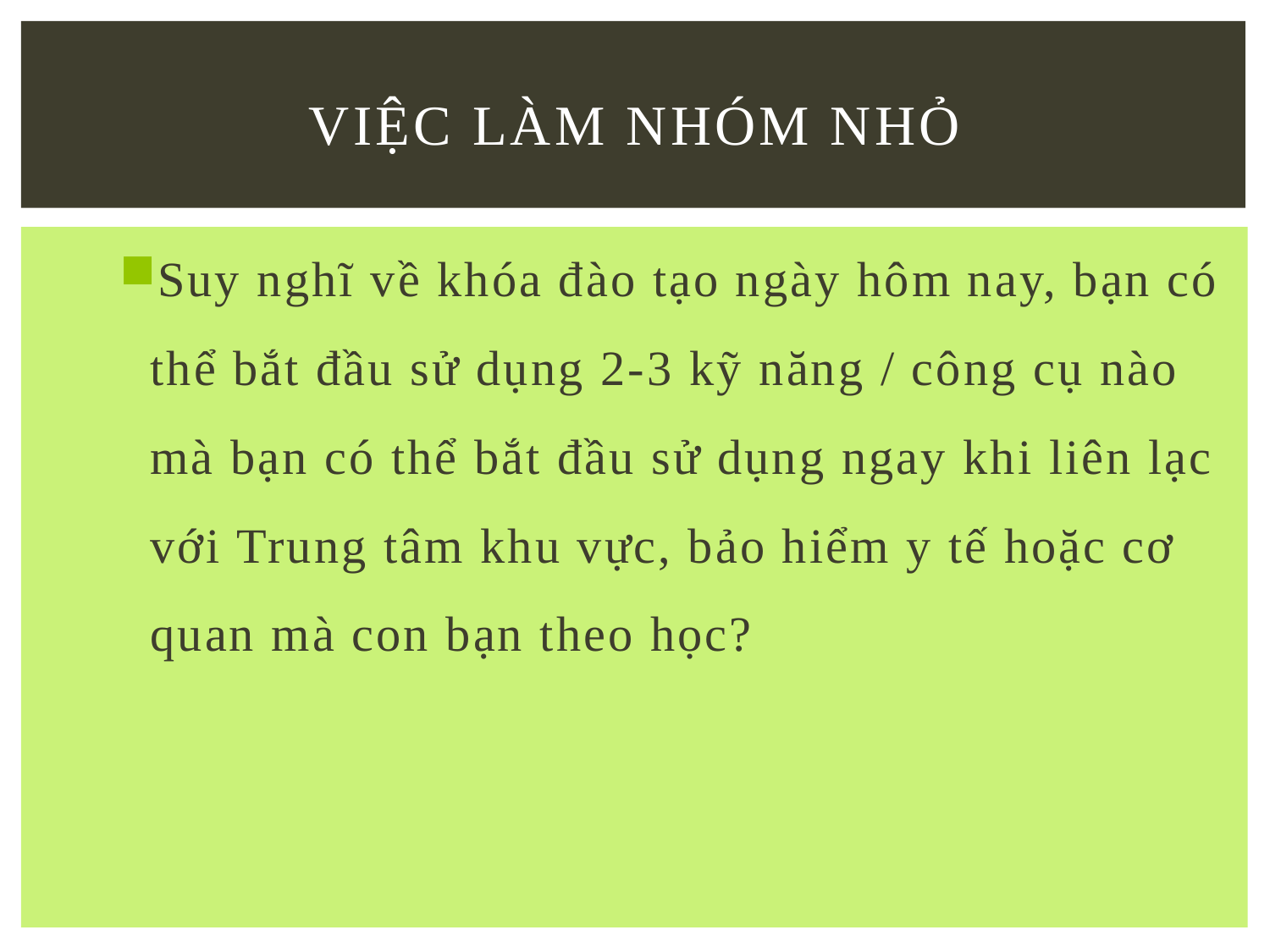

# Việc làm nhóm nhỏ
Suy nghĩ về khóa đào tạo ngày hôm nay, bạn có thể bắt đầu sử dụng 2-3 kỹ năng / công cụ nào mà bạn có thể bắt đầu sử dụng ngay khi liên lạc với Trung tâm khu vực, bảo hiểm y tế hoặc cơ quan mà con bạn theo học?